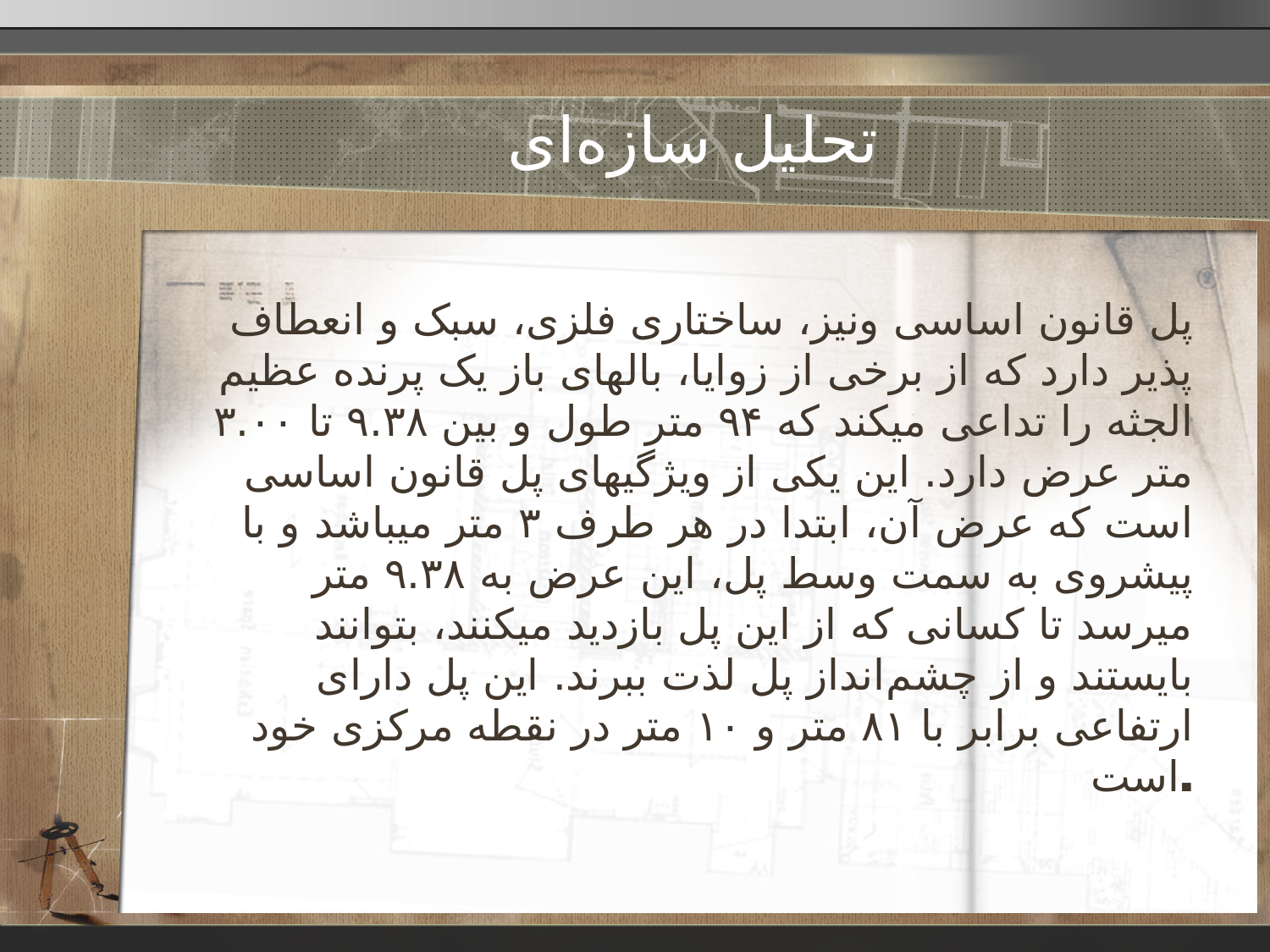

# تحلیل سازه‌ای
پل قانون اساسی ونیز، ساختاری فلزی، سبک و انعطاف پذیر دارد که از برخی از زوایا، بالهای باز یک پرنده عظیم الجثه را تداعی میکند که ۹۴ متر طول و بین ۹.۳۸ تا ۳.۰۰ متر عرض دارد. این یکی از ویژگیهای پل قانون اساسی است که عرض آن، ابتدا در هر طرف ۳ متر میباشد و با پیشروی به سمت وسط پل، این عرض به ۹.۳۸ متر میرسد تا کسانی که از این پل بازدید میکنند، بتوانند بایستند و از چشم‌انداز پل لذت ببرند. این پل دارای ارتفاعی برابر با ۸۱ متر و ۱۰ متر در نقطه مرکزی خود است.